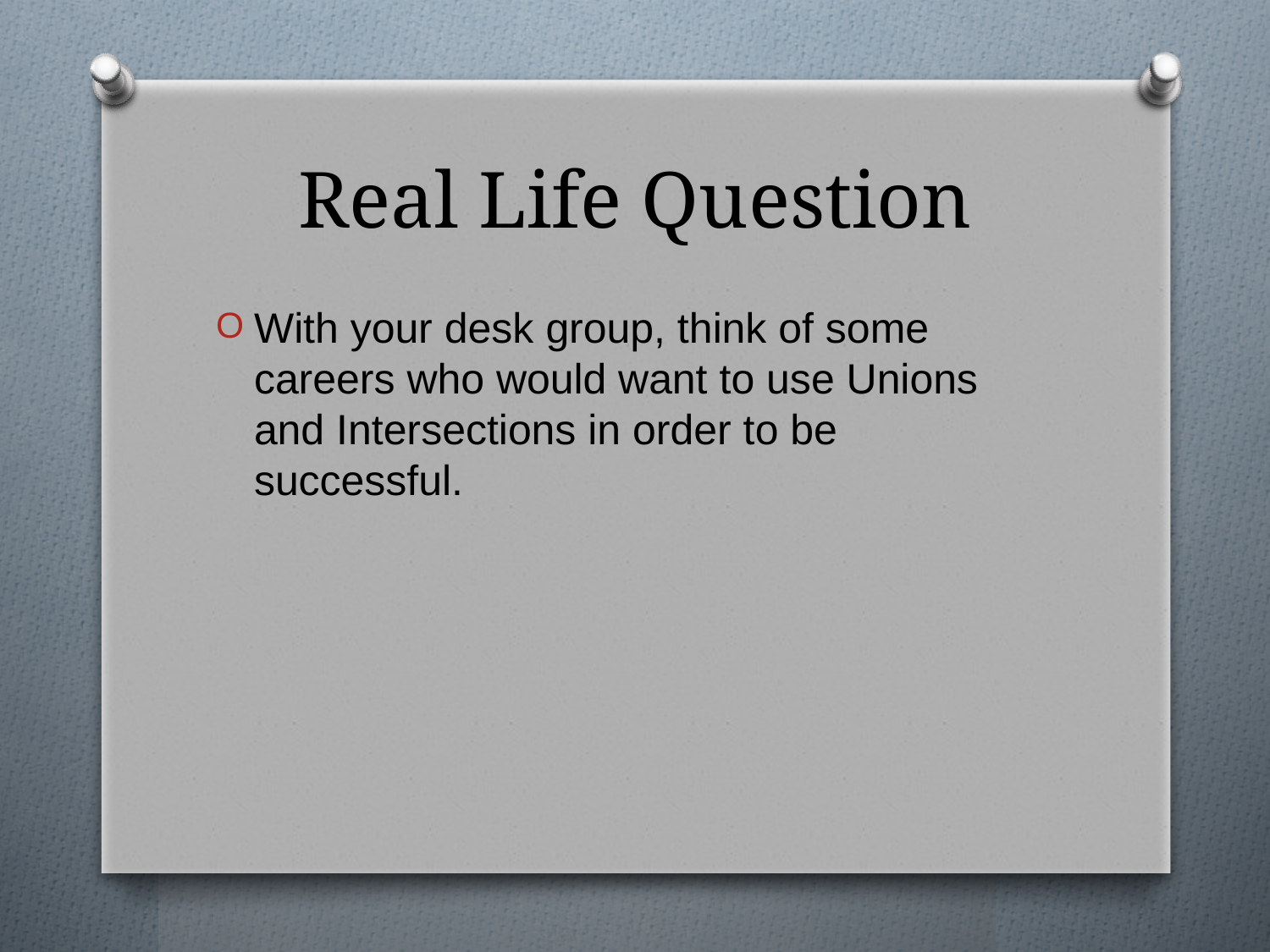

# Real Life Question
With your desk group, think of some careers who would want to use Unions and Intersections in order to be successful.